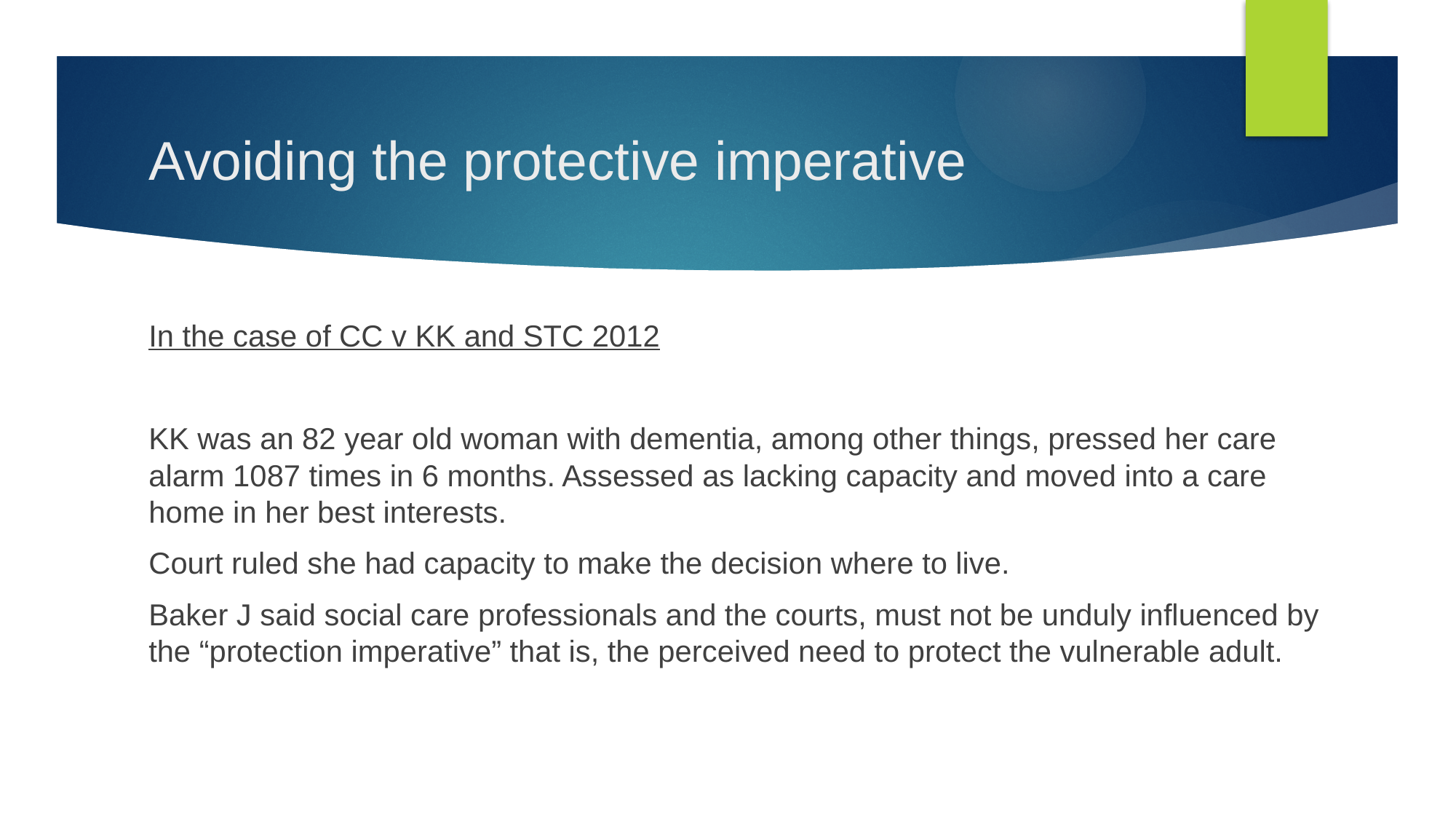

# Avoiding the protective imperative
In the case of CC v KK and STC 2012

KK was an 82 year old woman with dementia, among other things, pressed her care alarm 1087 times in 6 months. Assessed as lacking capacity and moved into a care home in her best interests.
Court ruled she had capacity to make the decision where to live.
Baker J said social care professionals and the courts, must not be unduly influenced by the “protection imperative” that is, the perceived need to protect the vulnerable adult.